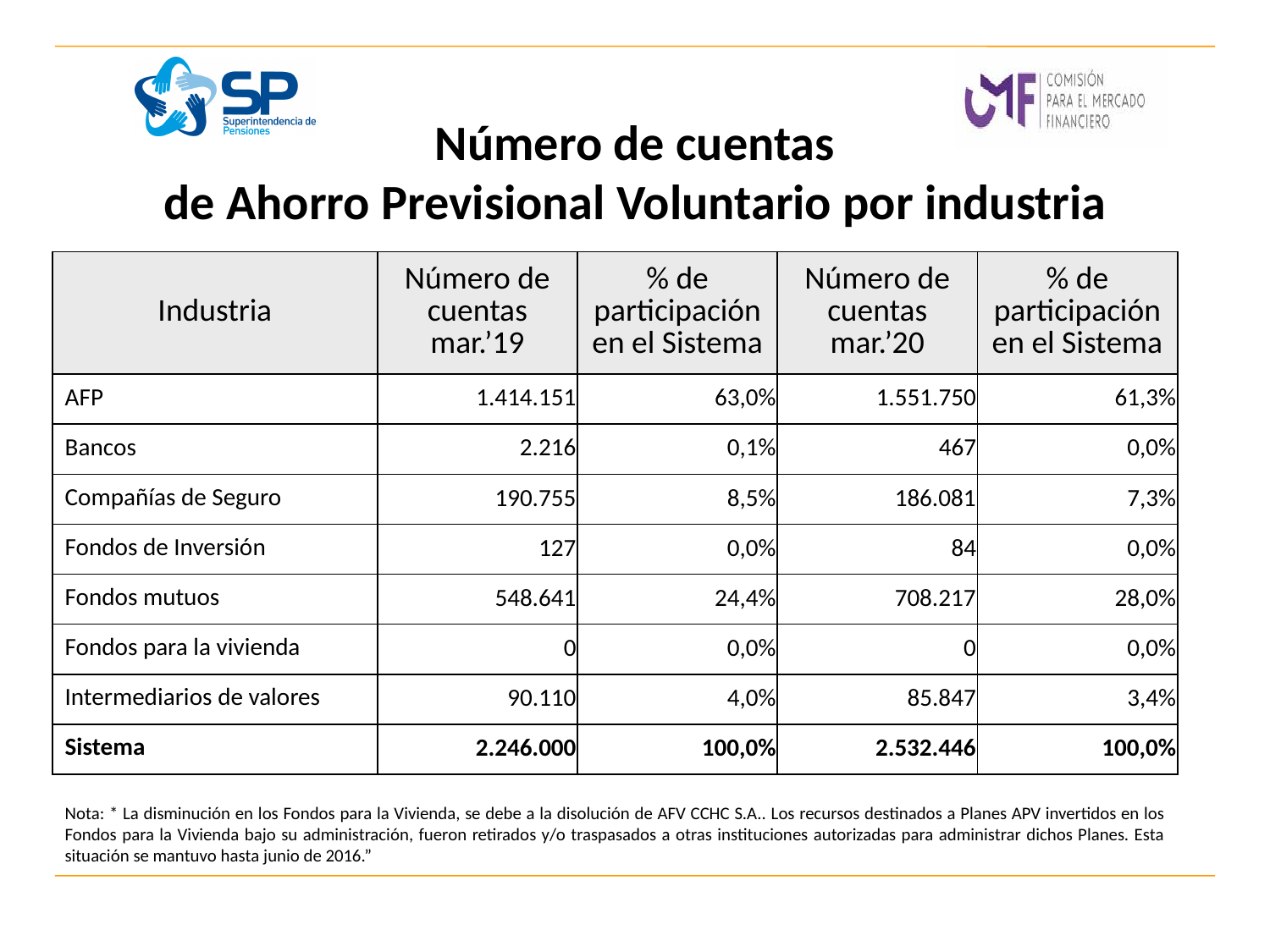

# Número de cuentas de Ahorro Previsional Voluntario por industria
| Industria | Número de cuentas mar.’19 | % de participación en el Sistema | Número de cuentas mar.’20 | % de participación en el Sistema |
| --- | --- | --- | --- | --- |
| AFP | 1.414.151 | 63,0% | 1.551.750 | 61,3% |
| Bancos | 2.216 | 0,1% | 467 | 0,0% |
| Compañías de Seguro | 190.755 | 8,5% | 186.081 | 7,3% |
| Fondos de Inversión | 127 | 0,0% | 84 | 0,0% |
| Fondos mutuos | 548.641 | 24,4% | 708.217 | 28,0% |
| Fondos para la vivienda | 0 | 0,0% | 0 | 0,0% |
| Intermediarios de valores | 90.110 | 4,0% | 85.847 | 3,4% |
| Sistema | 2.246.000 | 100,0% | 2.532.446 | 100,0% |
Nota: * La disminución en los Fondos para la Vivienda, se debe a la disolución de AFV CCHC S.A.. Los recursos destinados a Planes APV invertidos en los Fondos para la Vivienda bajo su administración, fueron retirados y/o traspasados a otras instituciones autorizadas para administrar dichos Planes. Esta situación se mantuvo hasta junio de 2016.”